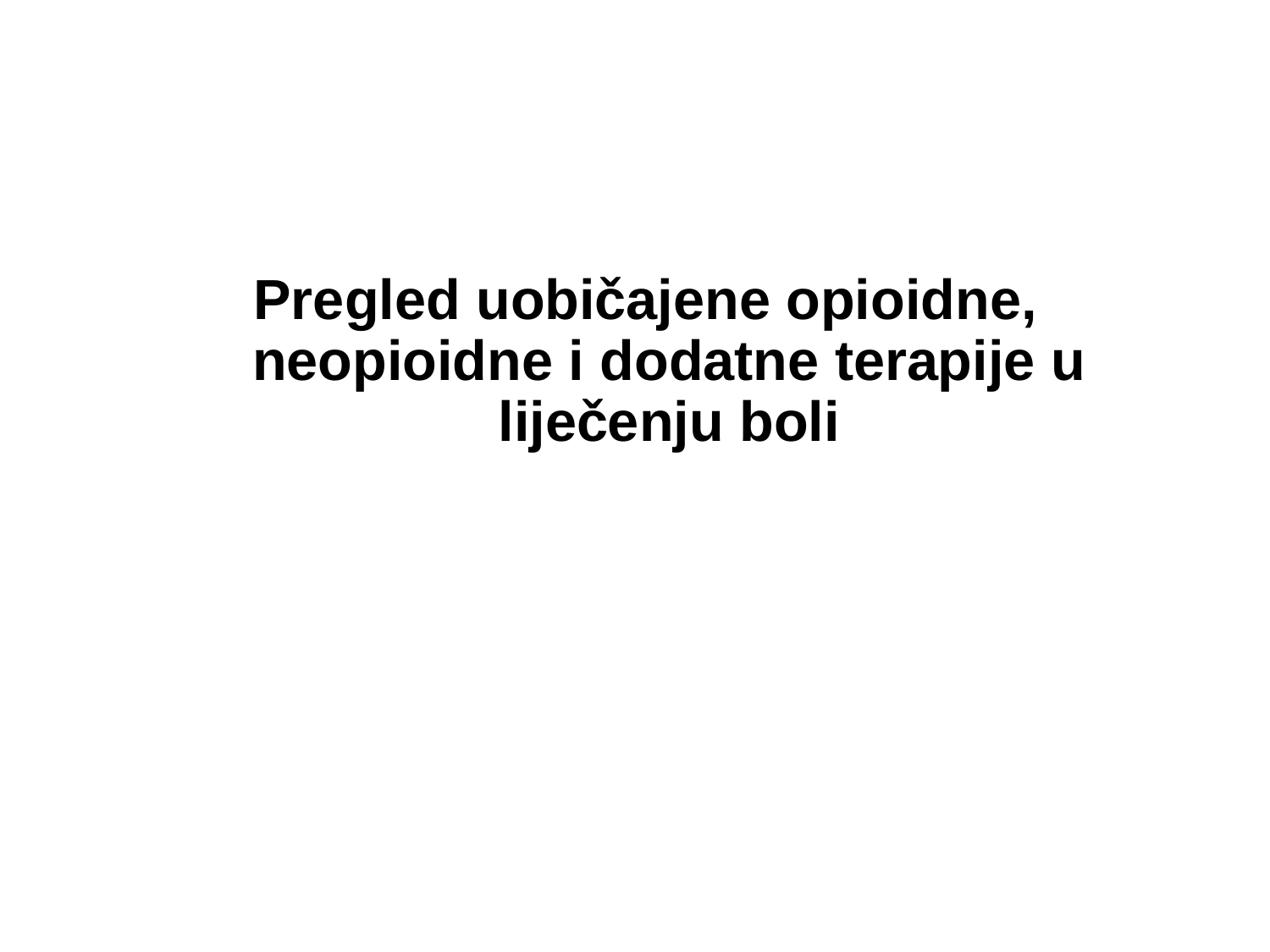

Pregled uobičajene opioidne, neopioidne i dodatne terapije u liječenju boli